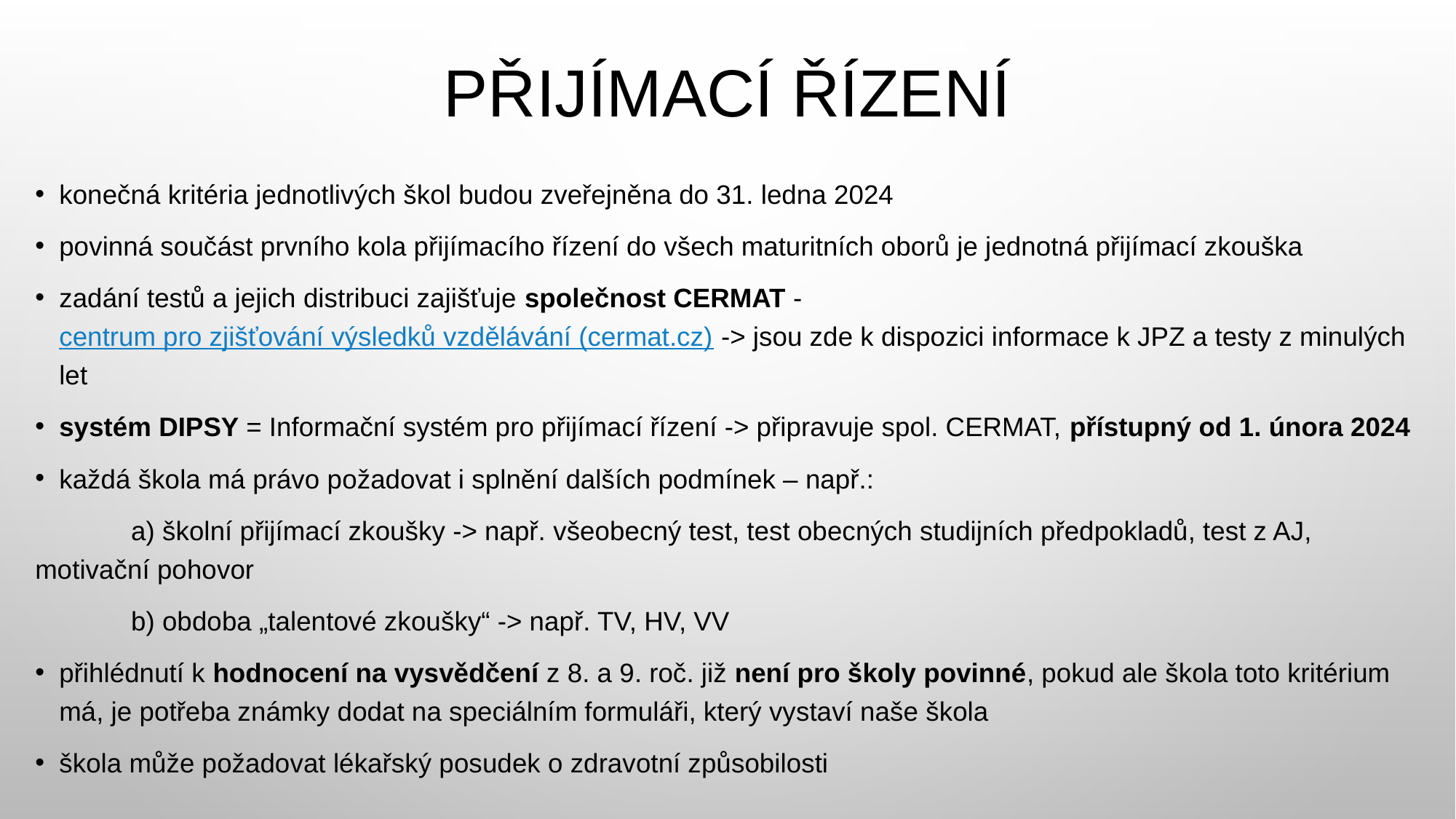

# přijímací řízení
konečná kritéria jednotlivých škol budou zveřejněna do 31. ledna 2024
povinná součást prvního kola přijímacího řízení do všech maturitních oborů je jednotná přijímací zkouška
zadání testů a jejich distribuci zajišťuje společnost CERMAT - centrum pro zjišťování výsledků vzdělávání (cermat.cz) -> jsou zde k dispozici informace k JPZ a testy z minulých let
systém DIPSY = Informační systém pro přijímací řízení -> připravuje spol. CERMAT, přístupný od 1. února 2024
každá škola má právo požadovat i splnění dalších podmínek – např.:
	a) školní přijímací zkoušky -> např. všeobecný test, test obecných studijních předpokladů, test z AJ, 	motivační pohovor
	b) obdoba „talentové zkoušky“ -> např. TV, HV, VV
přihlédnutí k hodnocení na vysvědčení z 8. a 9. roč. již není pro školy povinné, pokud ale škola toto kritérium má, je potřeba známky dodat na speciálním formuláři, který vystaví naše škola
škola může požadovat lékařský posudek o zdravotní způsobilosti